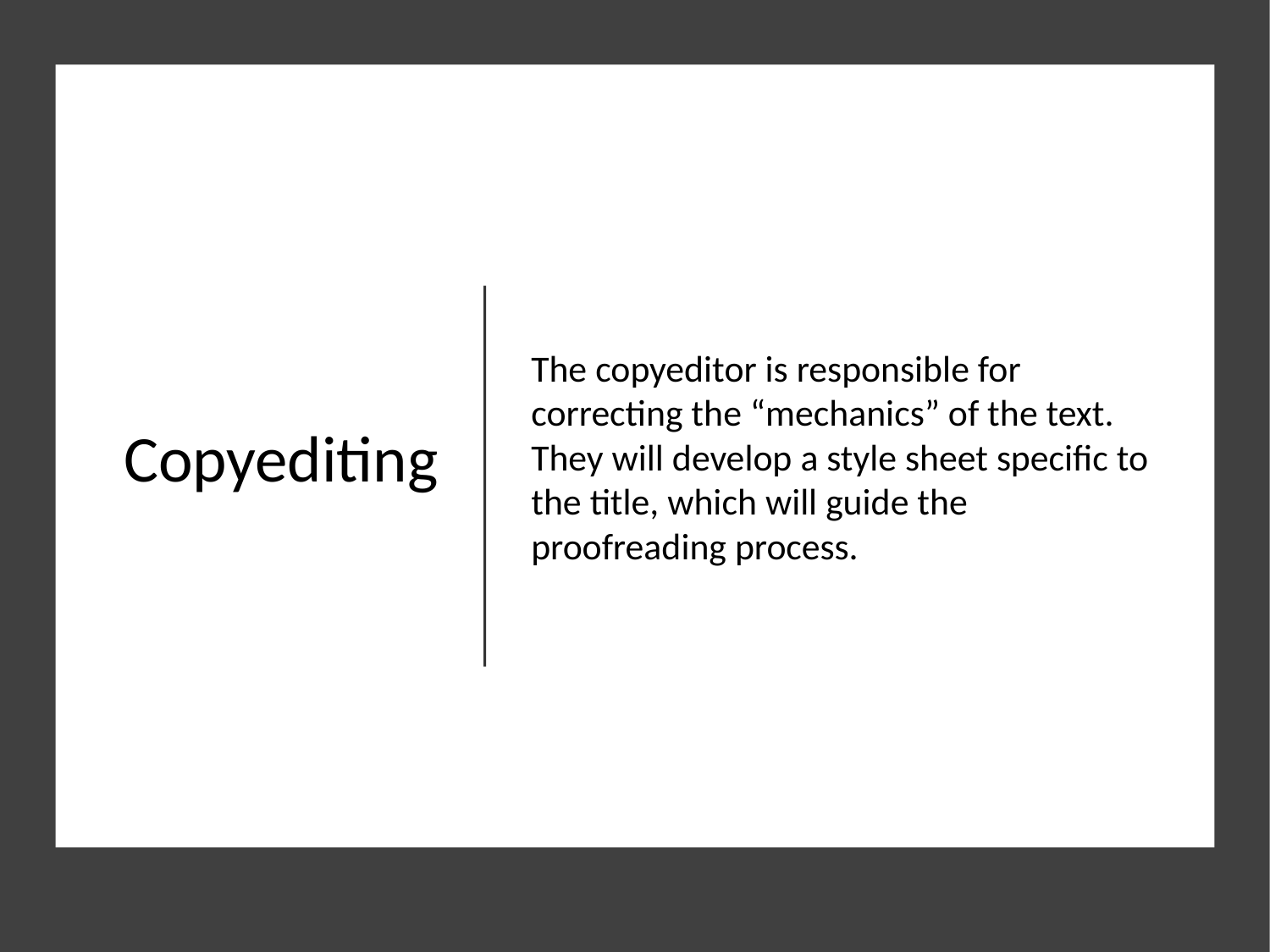

# Copyediting
The copyeditor is responsible for correcting the “mechanics” of the text. They will develop a style sheet specific to the title, which will guide the proofreading process.